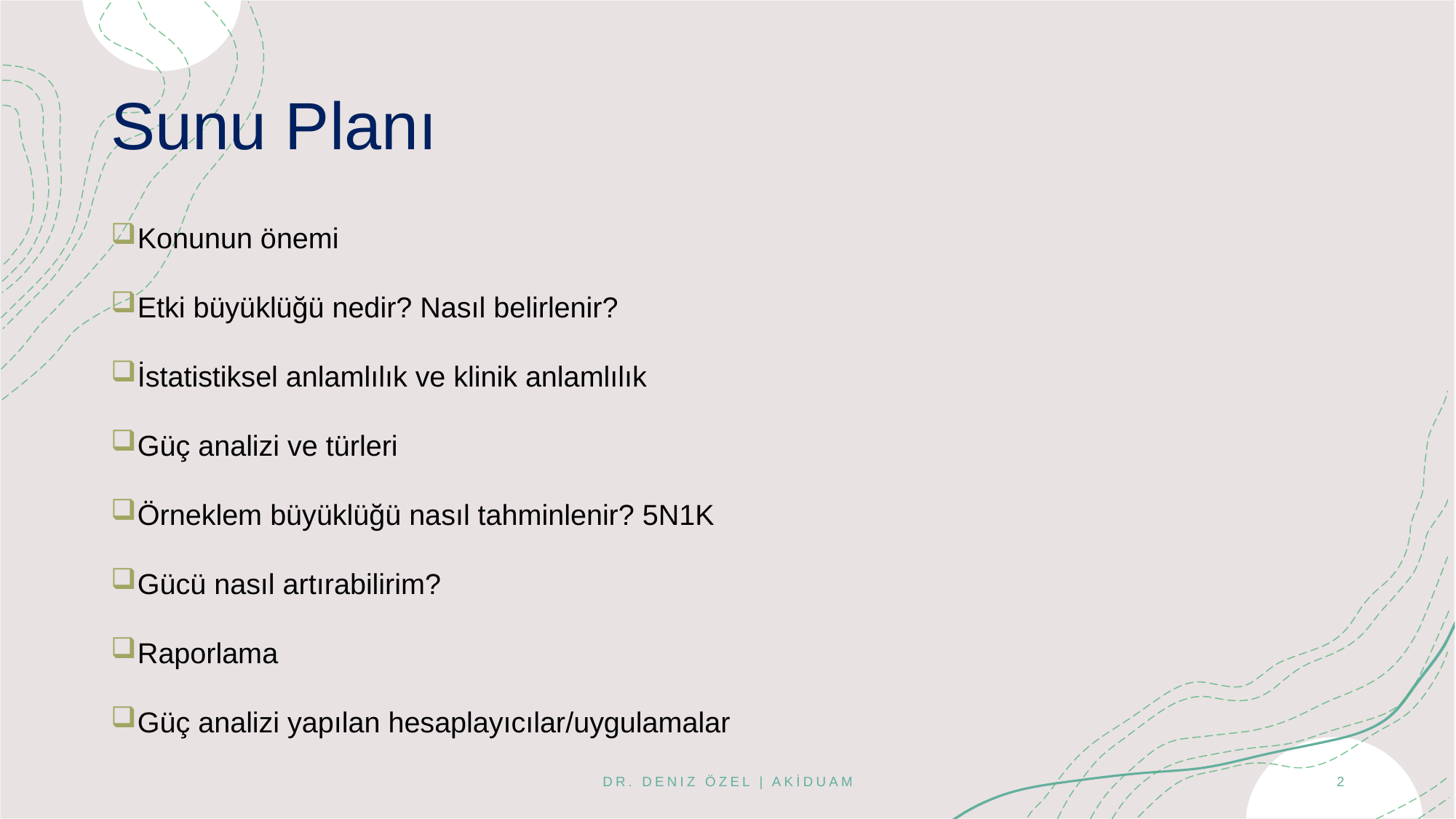

# Sunu Planı
Konunun önemi
Etki büyüklüğü nedir? Nasıl belirlenir?
İstatistiksel anlamlılık ve klinik anlamlılık
Güç analizi ve türleri
Örneklem büyüklüğü nasıl tahminlenir? 5N1K
Gücü nasıl artırabilirim?
Raporlama
Güç analizi yapılan hesaplayıcılar/uygulamalar
Dr. Deniz Özel | AKİDUAM
2